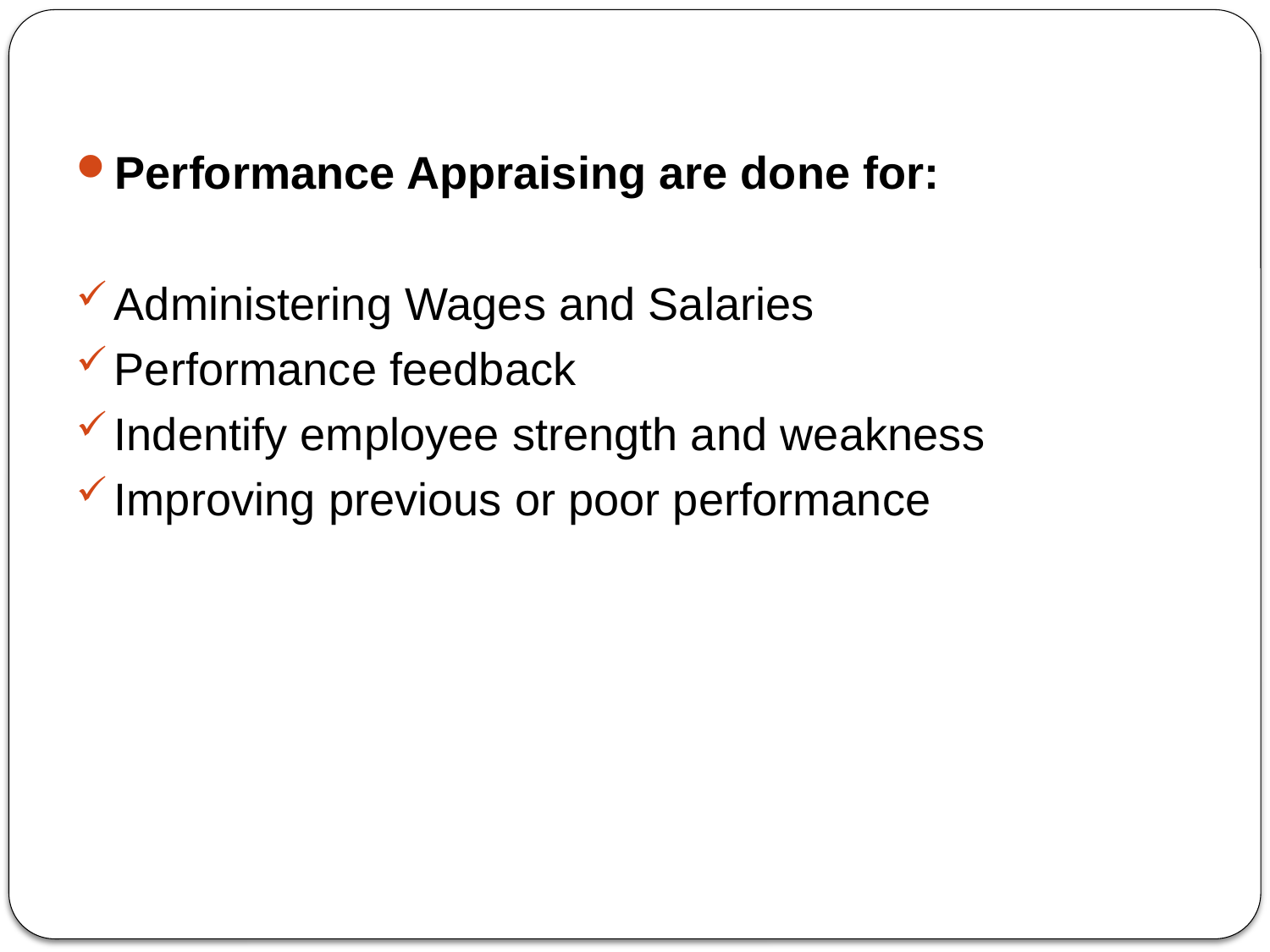

Performance Appraising are done for:

Administering Wages and Salaries
Performance feedback
Indentify employee strength and weakness
Improving previous or poor performance